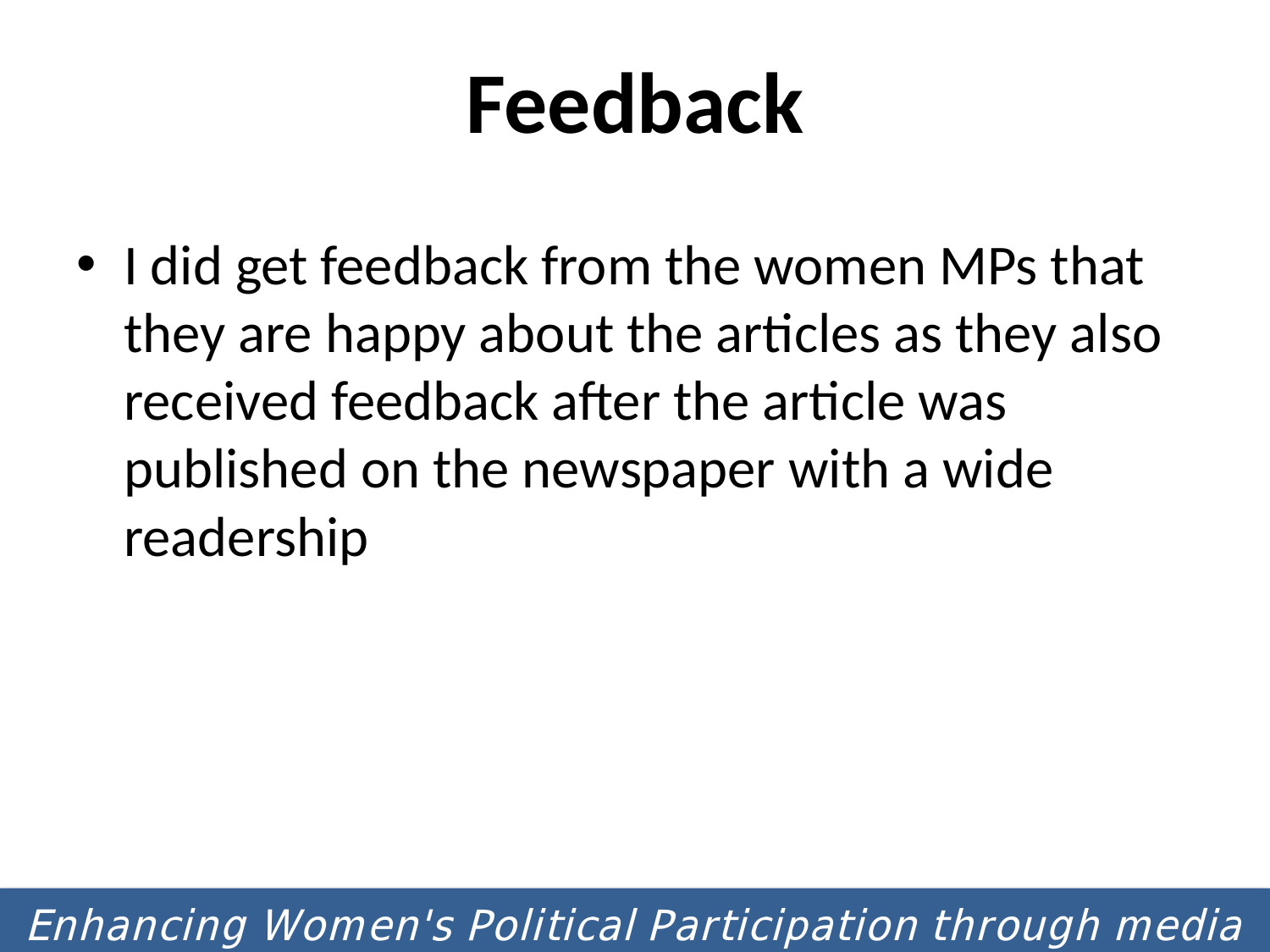

# Feedback
I did get feedback from the women MPs that they are happy about the articles as they also received feedback after the article was published on the newspaper with a wide readership
Enhancing Women's Political Participation through media